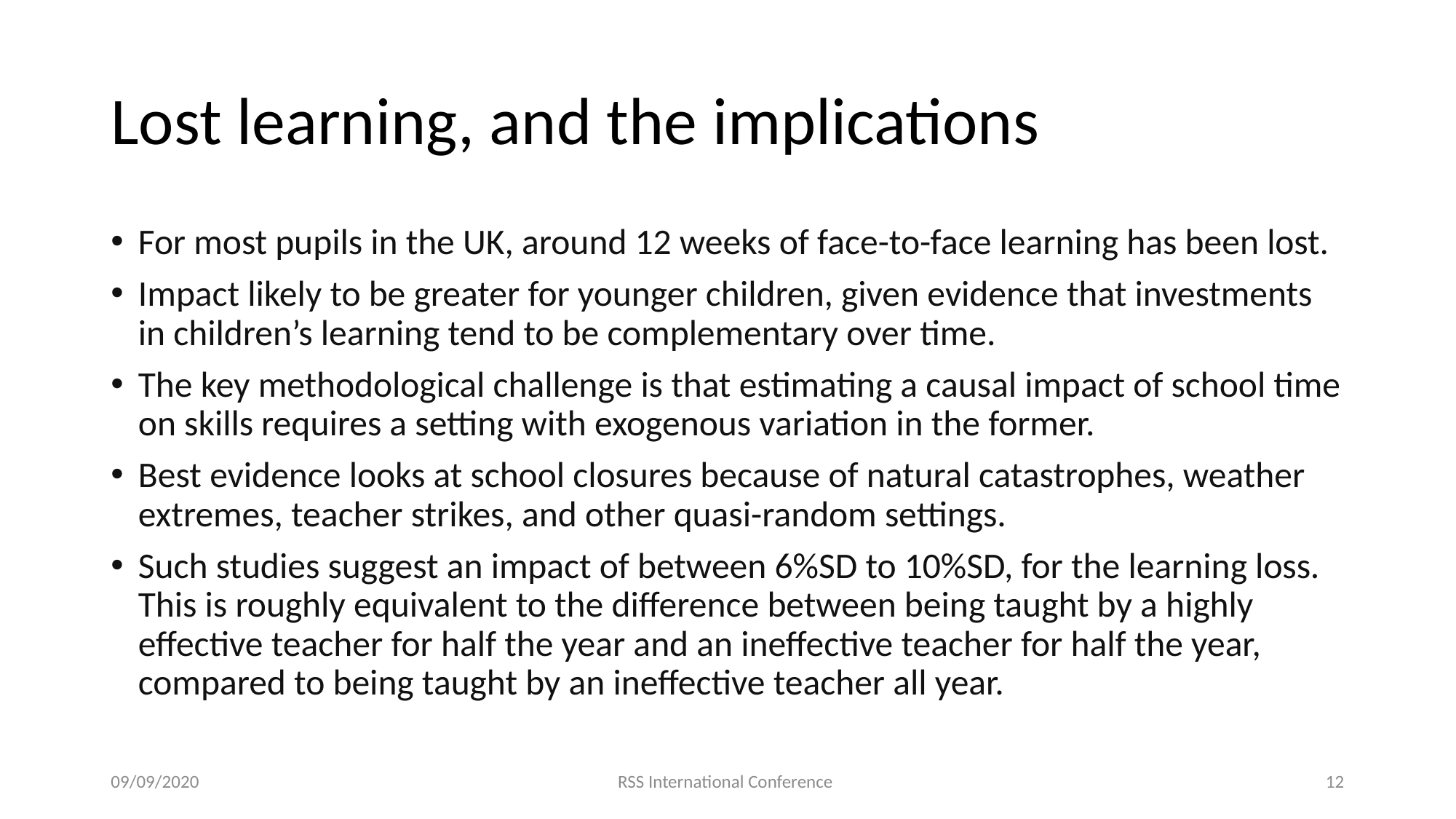

# Lost learning, and the implications
For most pupils in the UK, around 12 weeks of face-to-face learning has been lost.
Impact likely to be greater for younger children, given evidence that investments in children’s learning tend to be complementary over time.
The key methodological challenge is that estimating a causal impact of school time on skills requires a setting with exogenous variation in the former.
Best evidence looks at school closures because of natural catastrophes, weather extremes, teacher strikes, and other quasi-random settings.
Such studies suggest an impact of between 6%SD to 10%SD, for the learning loss. This is roughly equivalent to the difference between being taught by a highly effective teacher for half the year and an ineffective teacher for half the year, compared to being taught by an ineffective teacher all year.

09/09/2020
RSS International Conference
12